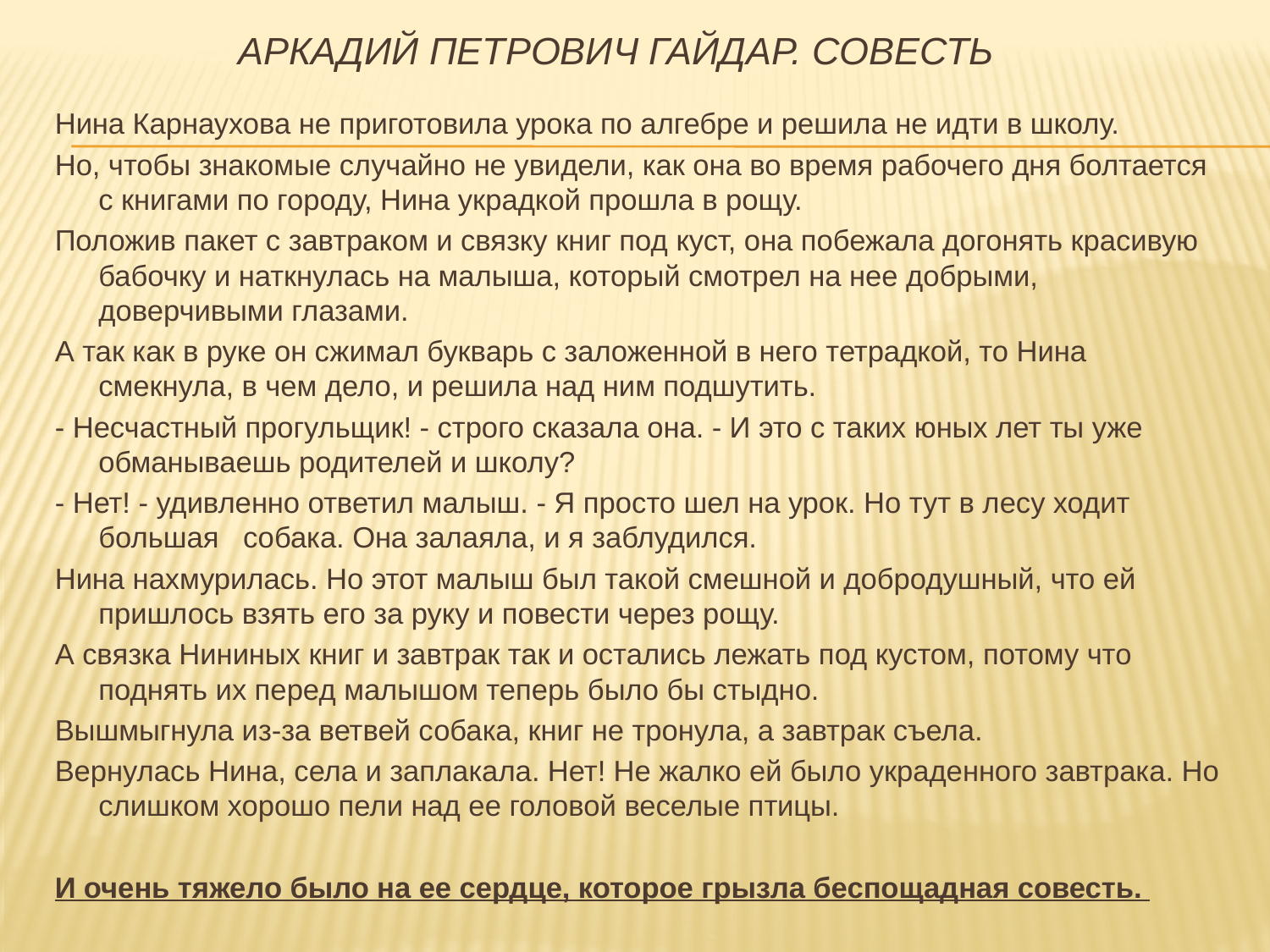

# Аркадий Петрович Гайдар. Совесть
Нина Карнаухова не приготовила урока по алгебре и решила не идти в школу.
Но, чтобы знакомые случайно не увидели, как она во время рабочего дня болтается с книгами по городу, Нина украдкой прошла в рощу.
Положив пакет с завтраком и связку книг под куст, она побежала догонять красивую бабочку и наткнулась на малыша, который смотрел на нее добрыми, доверчивыми глазами.
А так как в руке он сжимал букварь с заложенной в него тетрадкой, то Нина смекнула, в чем дело, и решила над ним подшутить.
- Несчастный прогульщик! - строго сказала она. - И это с таких юных лет ты уже обманываешь родителей и школу?
- Нет! - удивленно ответил малыш. - Я просто шел на урок. Но тут в лесу ходит большая   собака. Она залаяла, и я заблудился.
Нина нахмурилась. Но этот малыш был такой смешной и добродушный, что ей пришлось взять его за руку и повести через рощу.
А связка Нининых книг и завтрак так и остались лежать под кустом, потому что поднять их перед малышом теперь было бы стыдно.
Вышмыгнула из-за ветвей собака, книг не тронула, а завтрак съела.
Вернулась Нина, села и заплакала. Нет! Не жалко ей было украденного завтрака. Но слишком хорошо пели над ее головой веселые птицы.

И очень тяжело было на ее сердце, которое грызла беспощадная совесть.